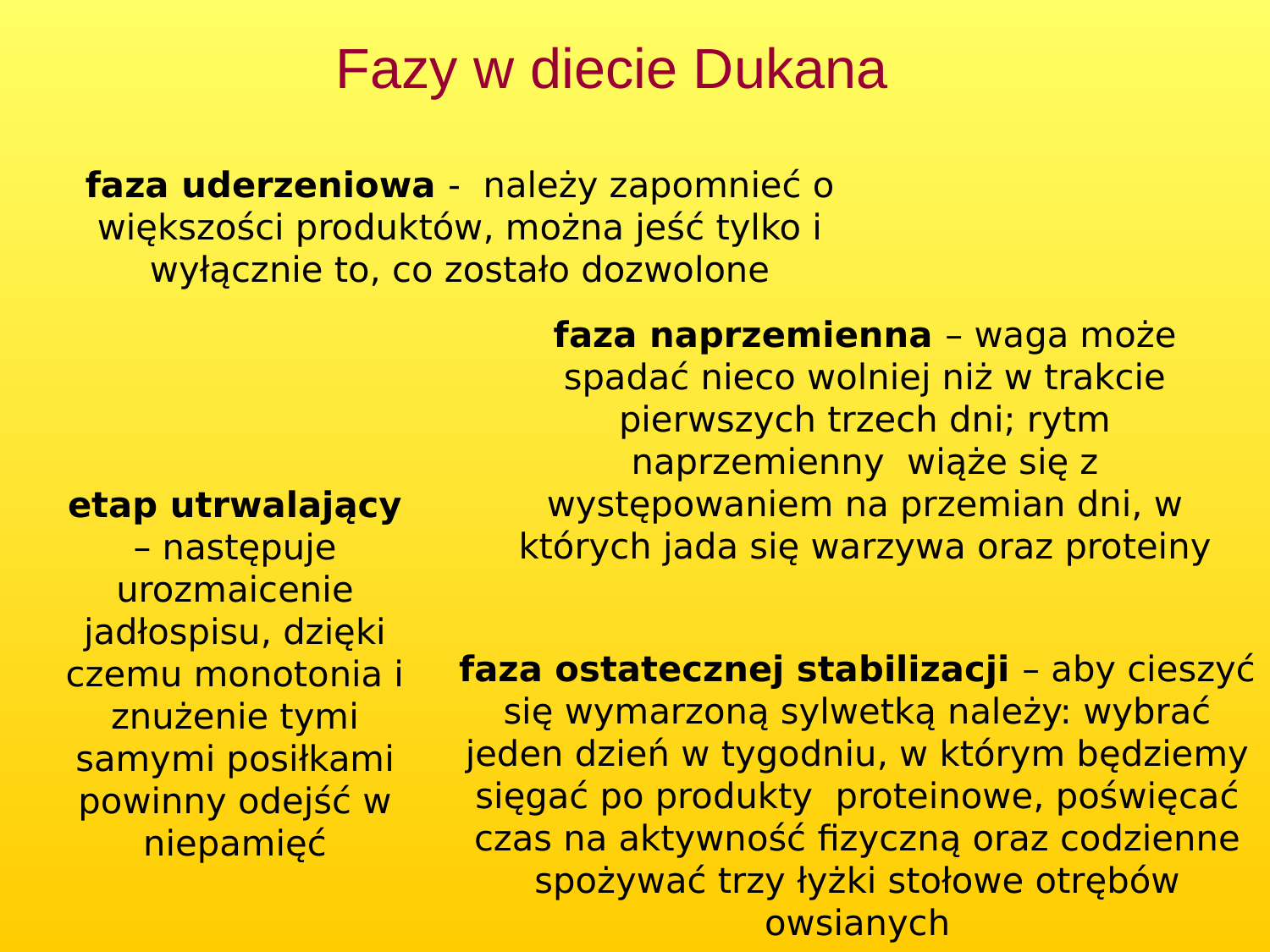

Fazy w diecie Dukana
faza uderzeniowa -  należy zapomnieć o większości produktów, można jeść tylko i wyłącznie to, co zostało dozwolone
faza naprzemienna – waga może spadać nieco wolniej niż w trakcie pierwszych trzech dni; rytm naprzemienny  wiąże się z występowaniem na przemian dni, w których jada się warzywa oraz proteiny
etap utrwalający – następuje urozmaicenie jadłospisu, dzięki czemu monotonia i znużenie tymi samymi posiłkami powinny odejść w niepamięć
faza ostatecznej stabilizacji – aby cieszyć się wymarzoną sylwetką należy: wybrać jeden dzień w tygodniu, w którym będziemy sięgać po produkty  proteinowe, poświęcać czas na aktywność fizyczną oraz codzienne spożywać trzy łyżki stołowe otrębów owsianych